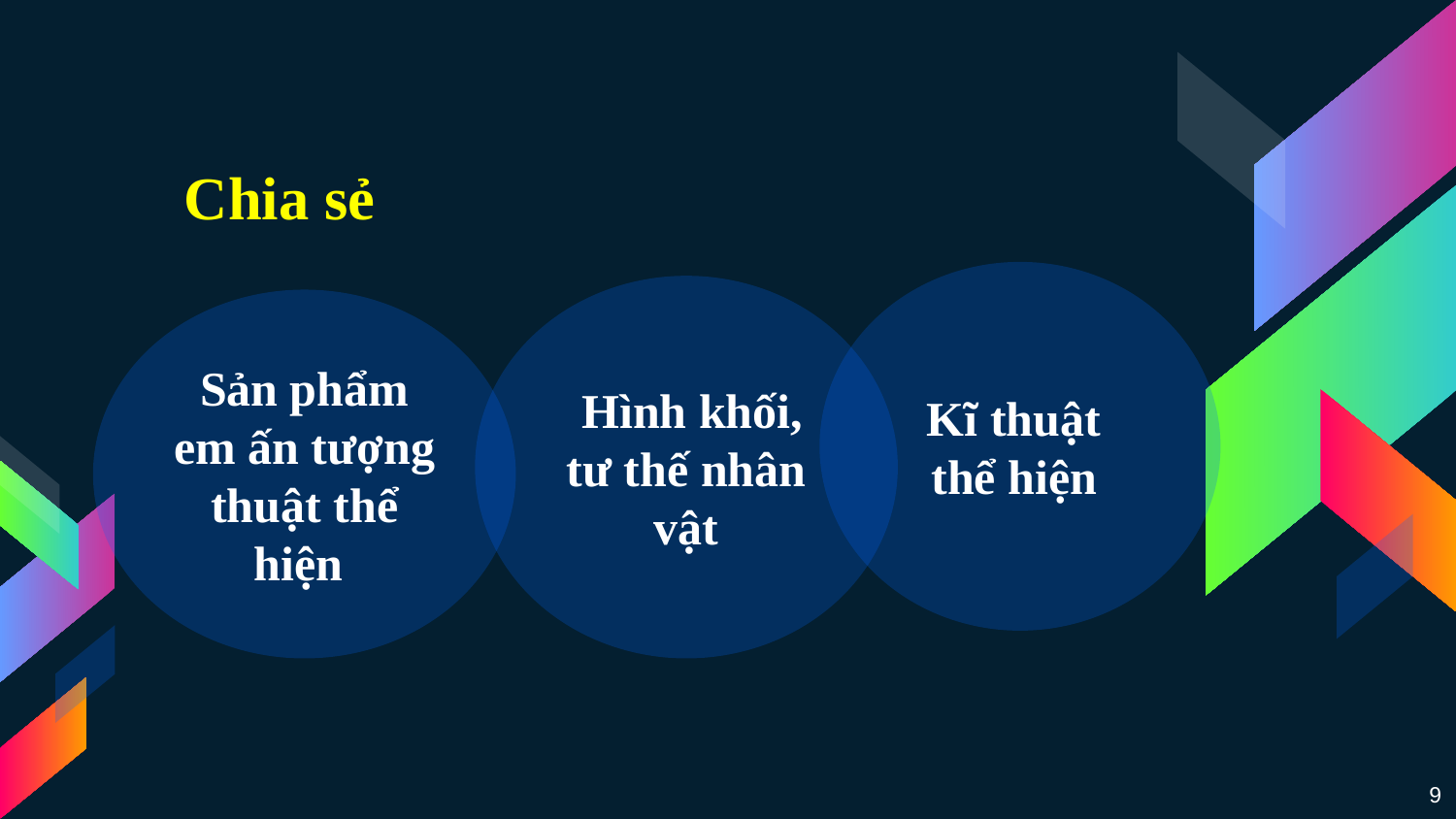

# Chia sẻ
Kĩ thuật
thể hiện
 Hình khối, tư thế nhân vật
 Sản phẩm  em ấn tượng
thuật thể hiện
9